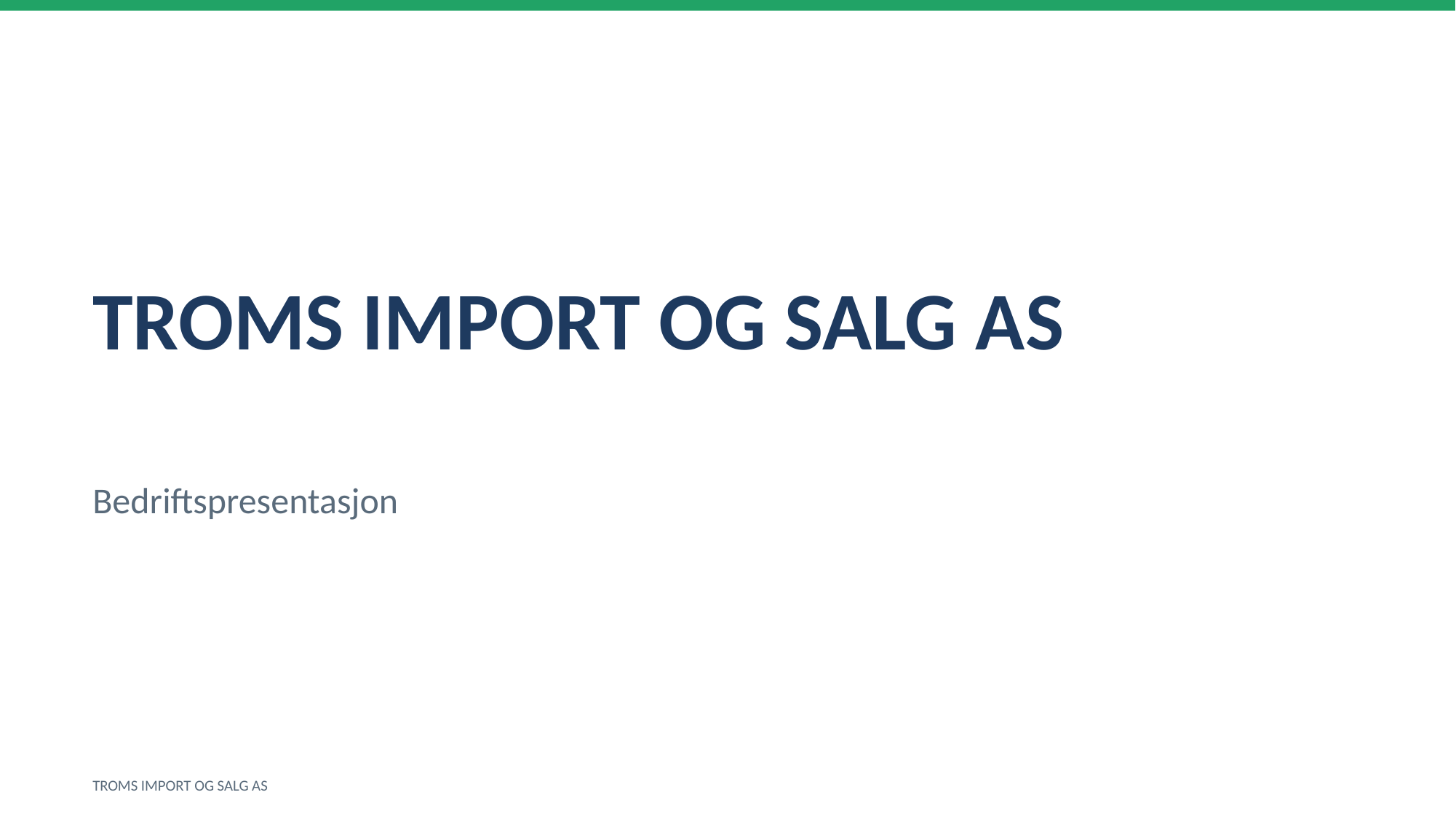

TROMS IMPORT OG SALG AS
Bedriftspresentasjon
TROMS IMPORT OG SALG AS